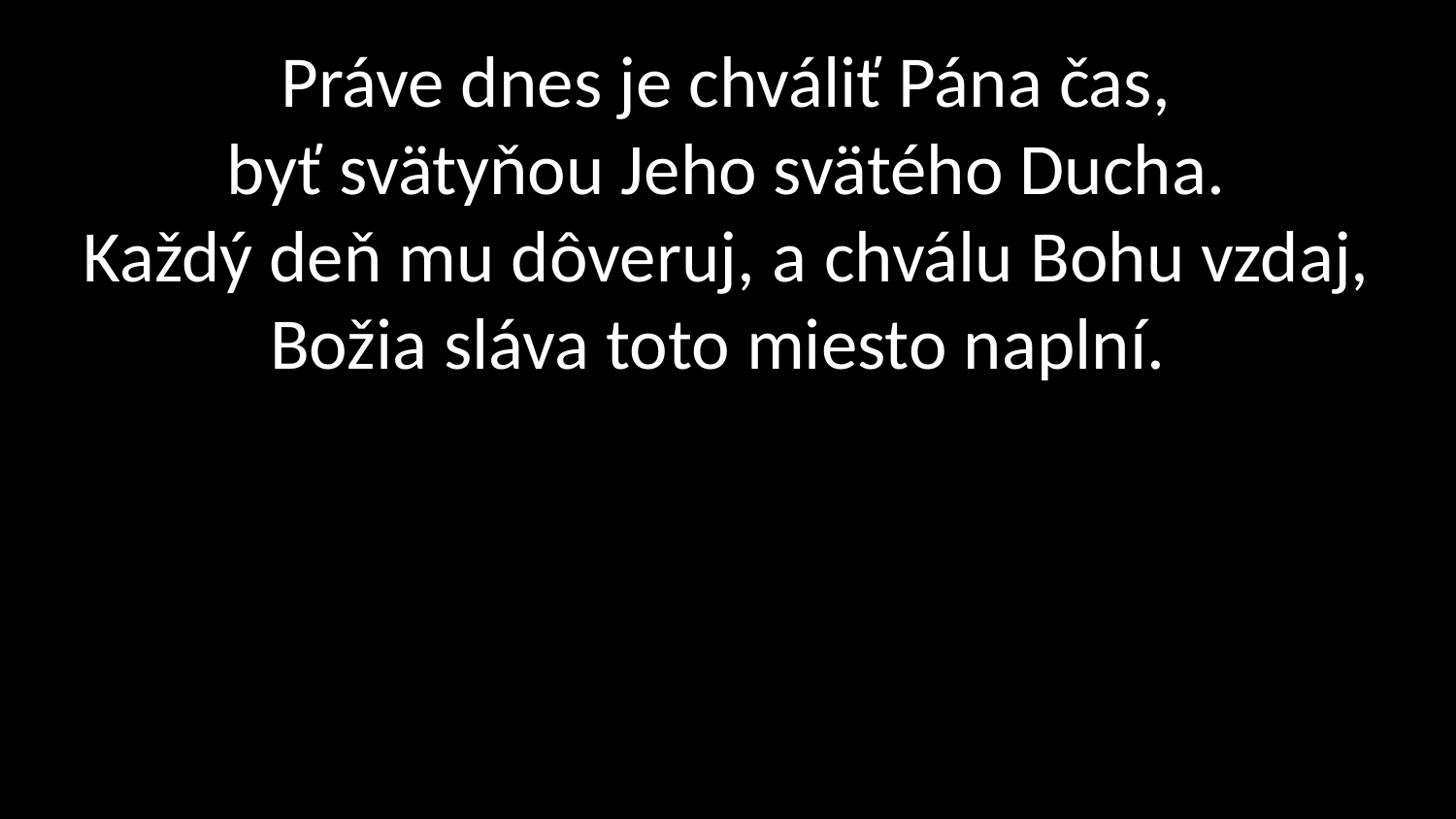

# Práve dnes je chváliť Pána čas, byť svätyňou Jeho svätého Ducha. Každý deň mu dôveruj, a chválu Bohu vzdaj, Božia sláva toto miesto naplní.